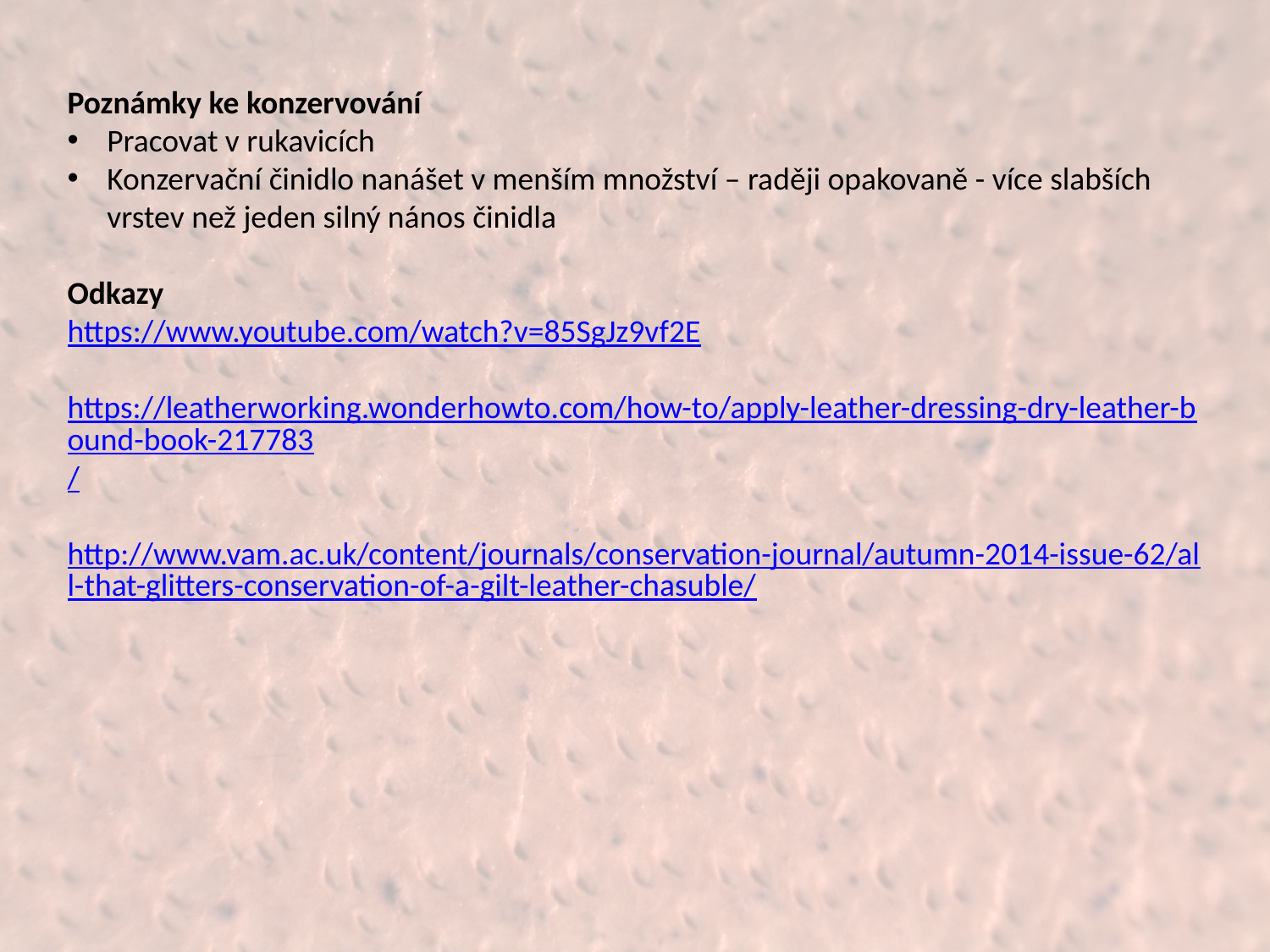

Poznámky ke konzervování
Pracovat v rukavicích
Konzervační činidlo nanášet v menším množství – raději opakovaně - více slabších vrstev než jeden silný nános činidla

Odkazy
https://www.youtube.com/watch?v=85SgJz9vf2E

https://leatherworking.wonderhowto.com/how-to/apply-leather-dressing-dry-leather-bound-book-217783/

http://www.vam.ac.uk/content/journals/conservation-journal/autumn-2014-issue-62/all-that-glitters-conservation-of-a-gilt-leather-chasuble/